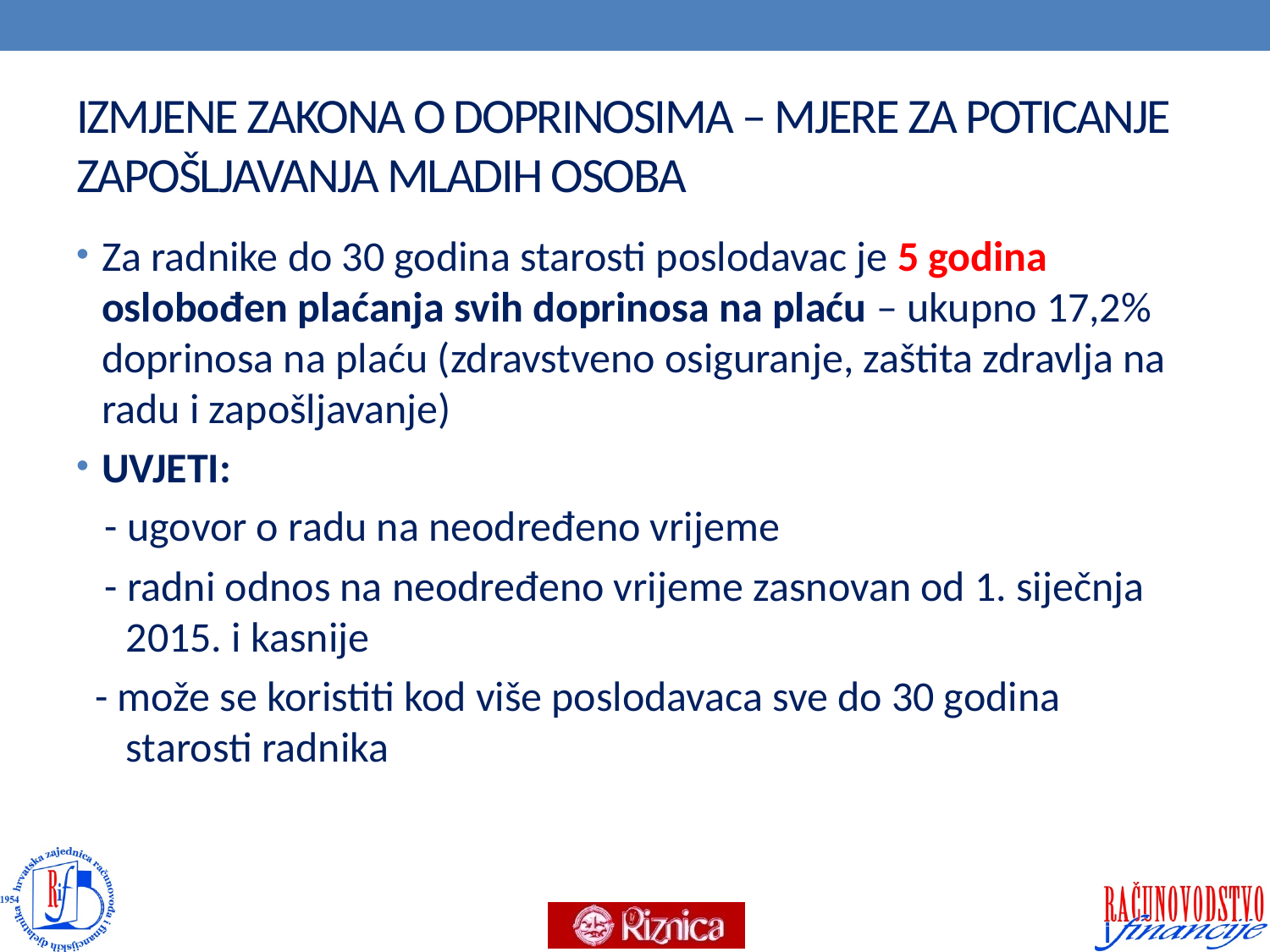

# IZMJENE ZAKONA O DOPRINOSIMA – MJERE ZA POTICANJE ZAPOŠLJAVANJA MLADIH OSOBA
Za radnike do 30 godina starosti poslodavac je 5 godina oslobođen plaćanja svih doprinosa na plaću – ukupno 17,2% doprinosa na plaću (zdravstveno osiguranje, zaštita zdravlja na radu i zapošljavanje)
UVJETI:
   - ugovor o radu na neodređeno vrijeme
   - radni odnos na neodređeno vrijeme zasnovan od 1. siječnja 2015. i kasnije
  - može se koristiti kod više poslodavaca sve do 30 godina starosti radnika